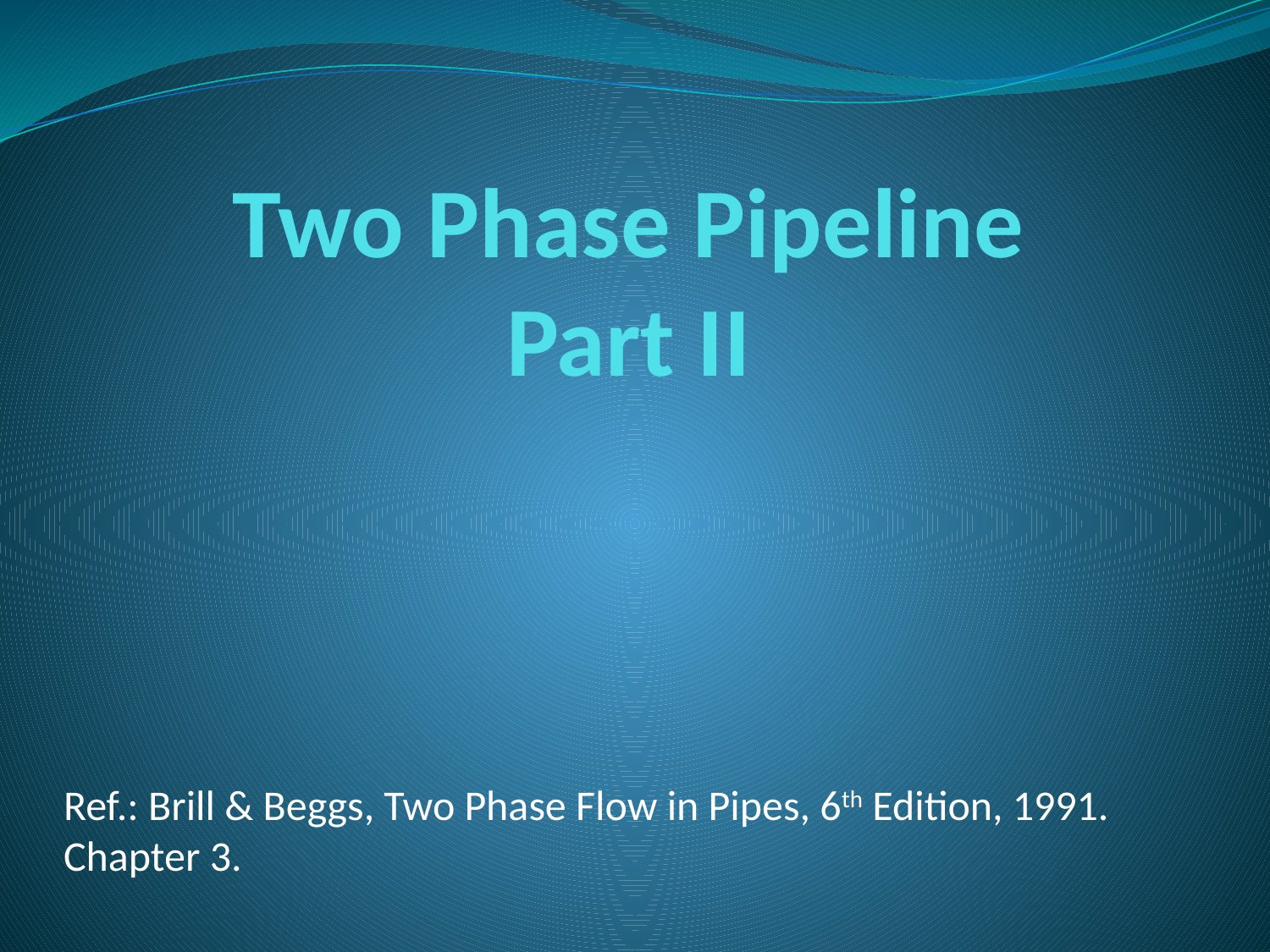

# Two Phase Pipeline Part II
Ref.: Brill & Beggs, Two Phase Flow in Pipes, 6th Edition, 1991. Chapter 3.